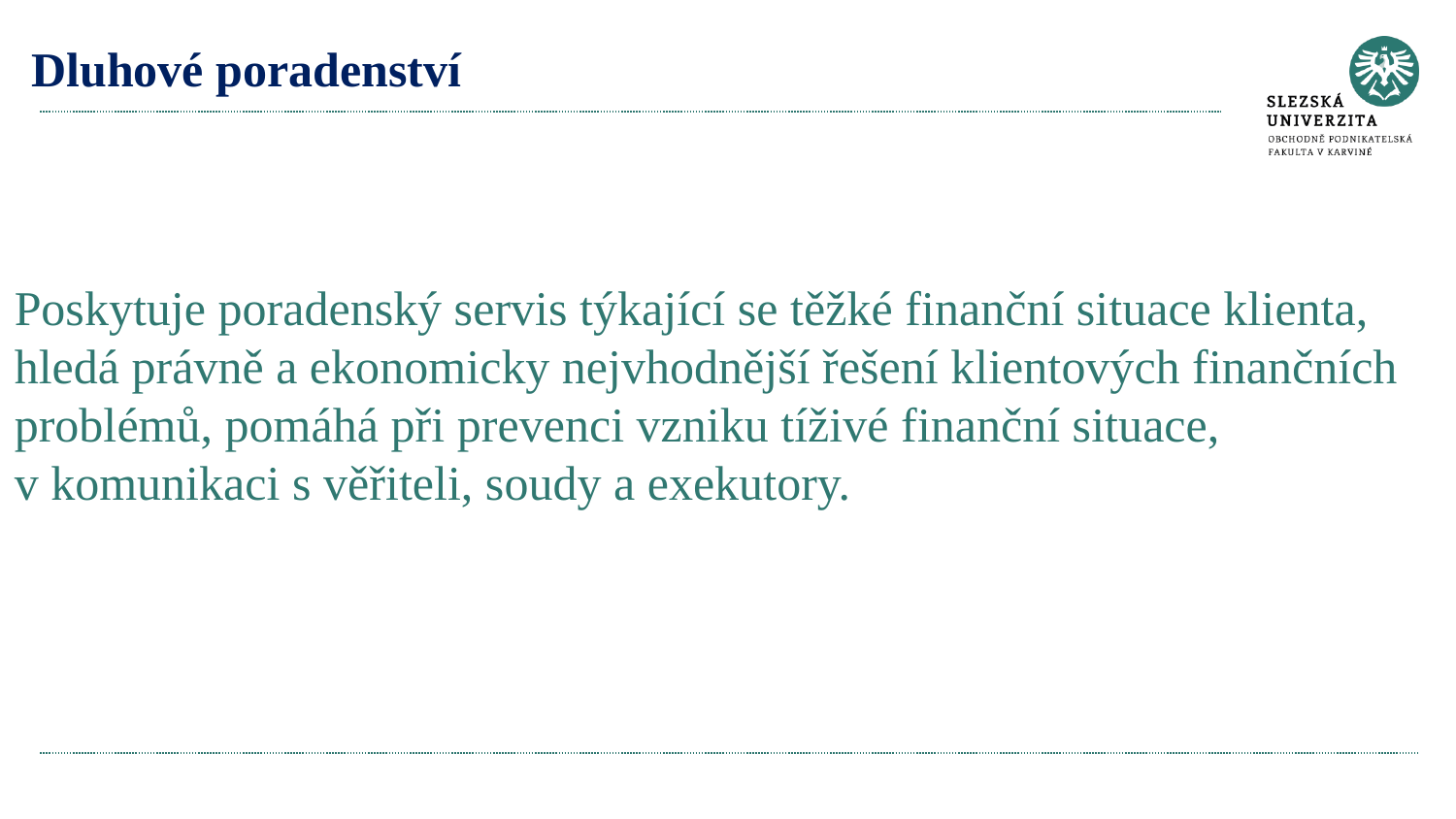

# Dluhové poradenství
Poskytuje poradenský servis týkající se těžké finanční situace klienta, hledá právně a ekonomicky nejvhodnější řešení klientových finančních problémů, pomáhá při prevenci vzniku tíživé finanční situace, v komunikaci s věřiteli, soudy a exekutory.